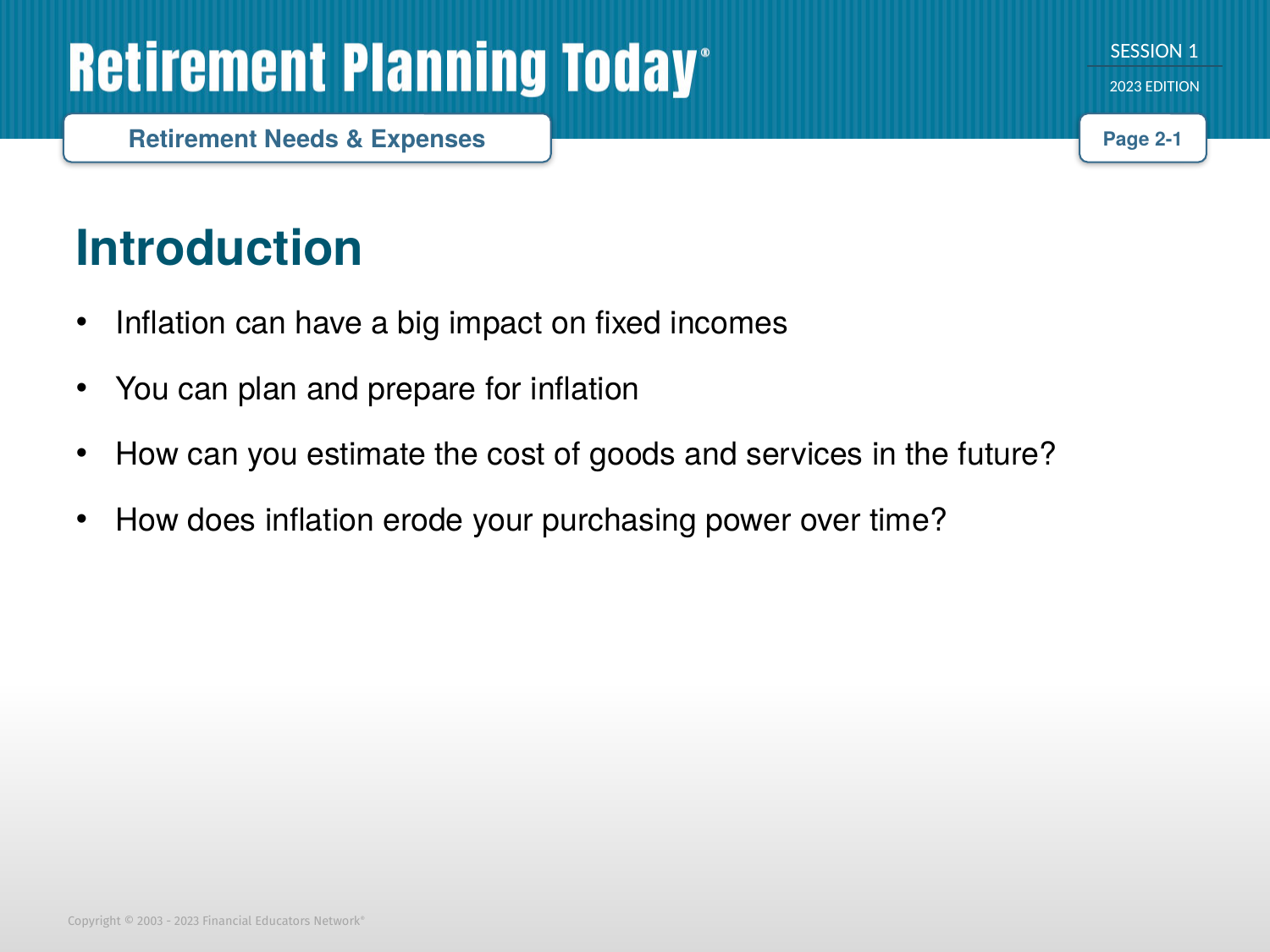

Retirement Needs & Expenses
Page 2-1
Introduction
Inflation can have a big impact on fixed incomes
You can plan and prepare for inflation
How can you estimate the cost of goods and services in the future?
How does inflation erode your purchasing power over time?